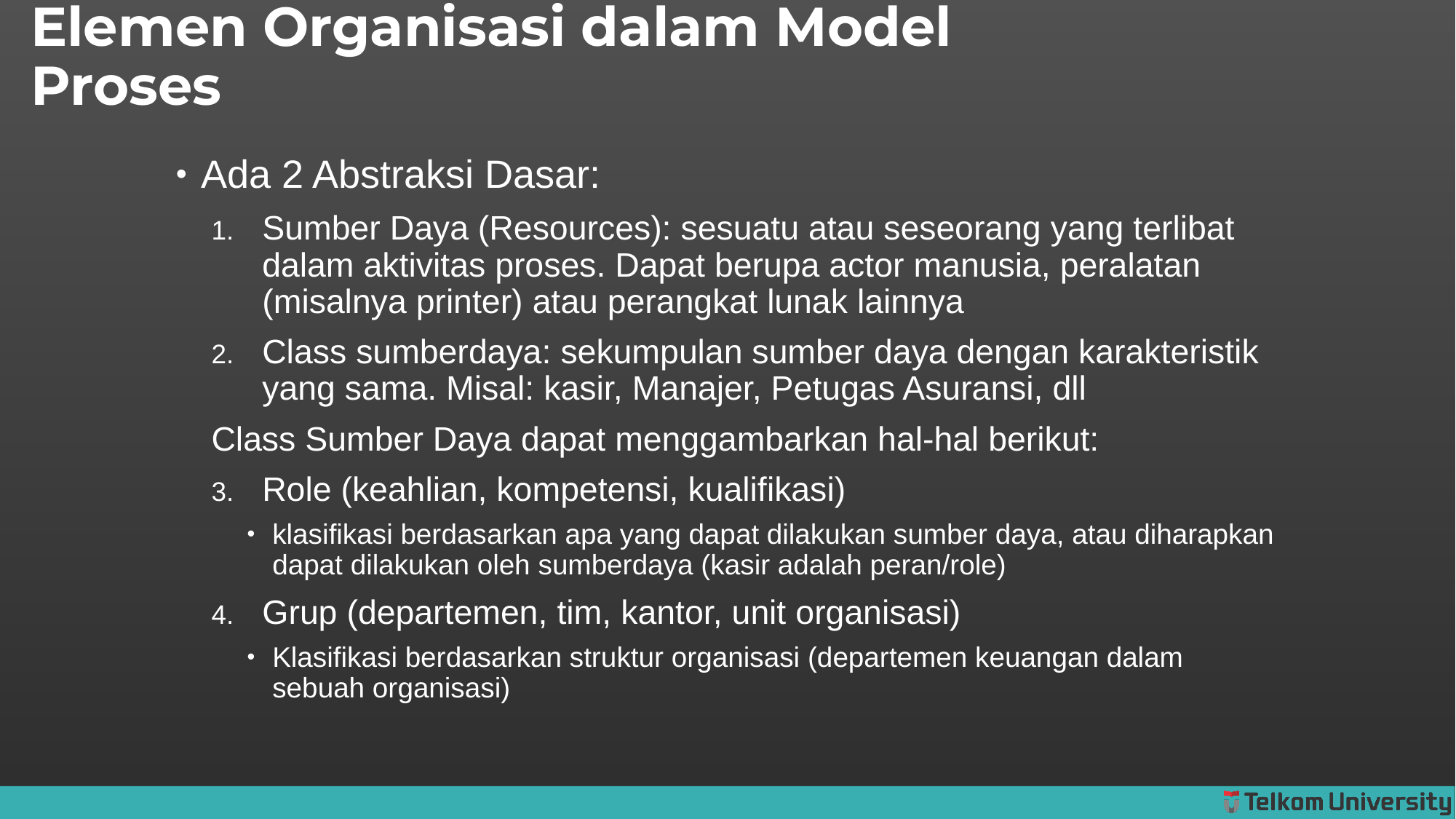

# Elemen Organisasi dalam Model Proses
Ada 2 Abstraksi Dasar:
Sumber Daya (Resources): sesuatu atau seseorang yang terlibat dalam aktivitas proses. Dapat berupa actor manusia, peralatan (misalnya printer) atau perangkat lunak lainnya
Class sumberdaya: sekumpulan sumber daya dengan karakteristik yang sama. Misal: kasir, Manajer, Petugas Asuransi, dll
Class Sumber Daya dapat menggambarkan hal-hal berikut:
Role (keahlian, kompetensi, kualifikasi)
klasifikasi berdasarkan apa yang dapat dilakukan sumber daya, atau diharapkan dapat dilakukan oleh sumberdaya (kasir adalah peran/role)
Grup (departemen, tim, kantor, unit organisasi)
Klasifikasi berdasarkan struktur organisasi (departemen keuangan dalam sebuah organisasi)